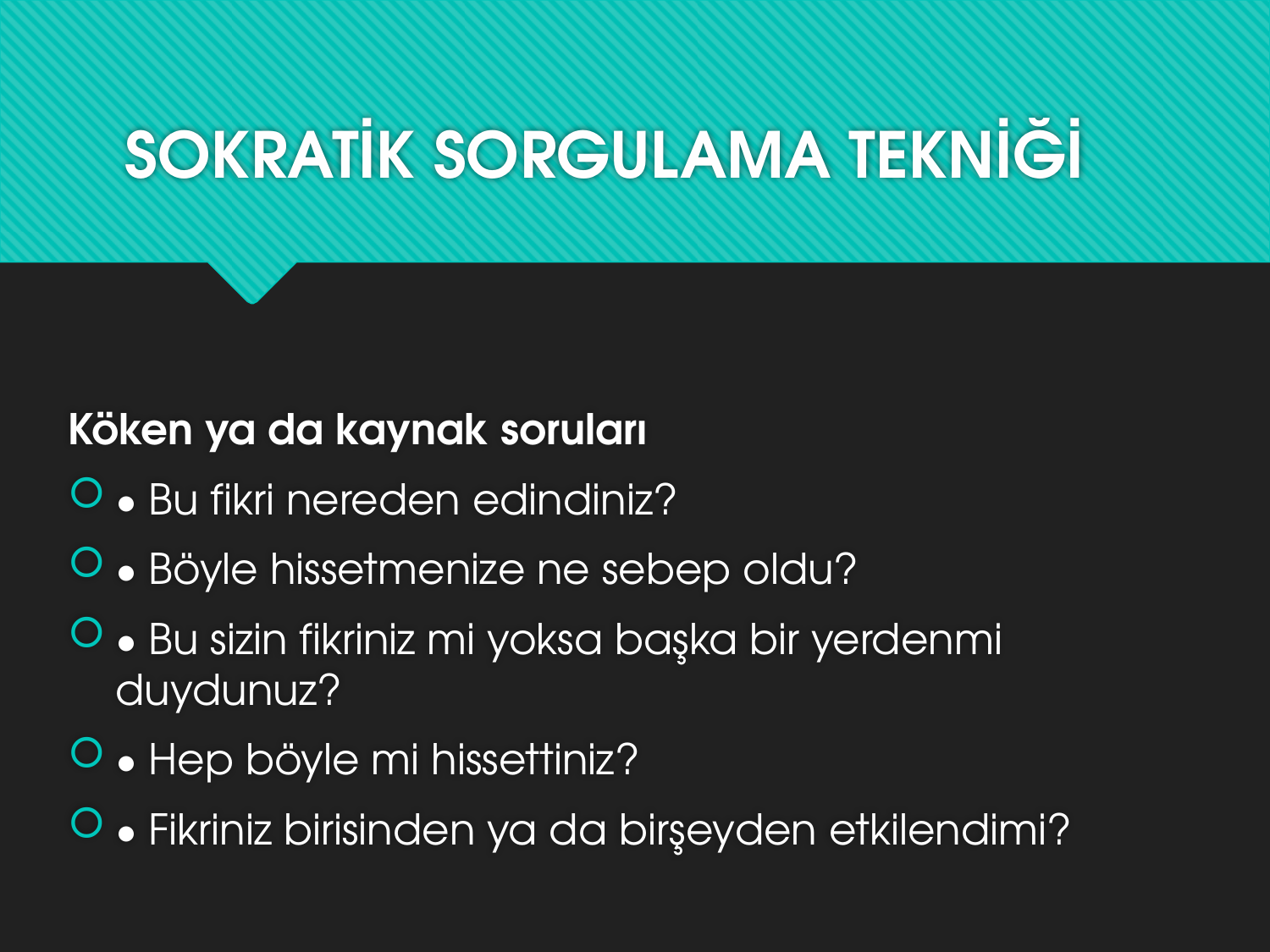

# SOKRATİK SORGULAMA TEKNİĞİ
Köken ya da kaynak soruları
• Bu fikri nereden edindiniz?
• Böyle hissetmenize ne sebep oldu?
• Bu sizin fikriniz mi yoksa başka bir yerdenmi duydunuz?
• Hep böyle mi hissettiniz?
• Fikriniz birisinden ya da birşeyden etkilendimi?